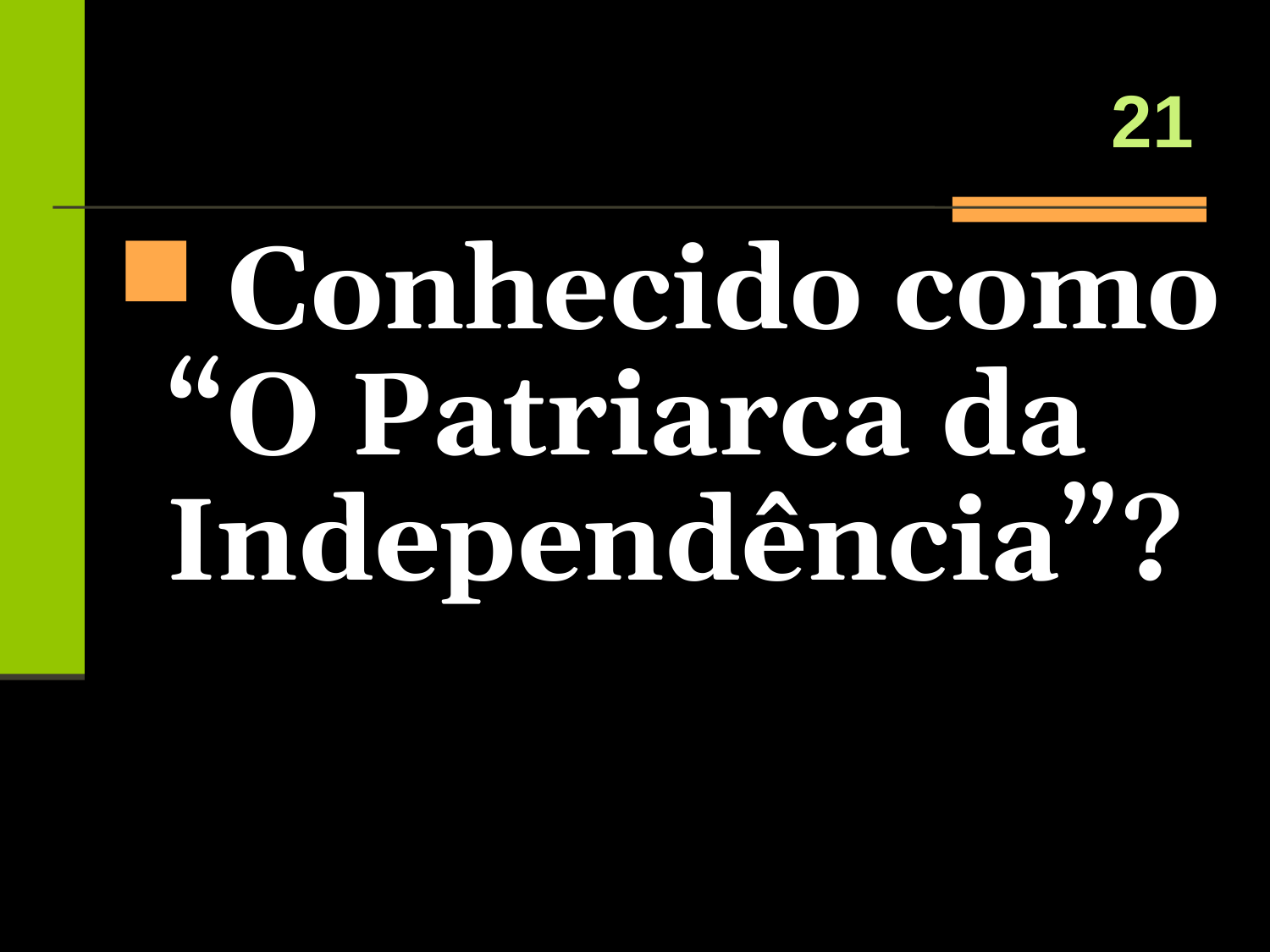

# 21
 Conhecido como “O Patriarca da Independência”?